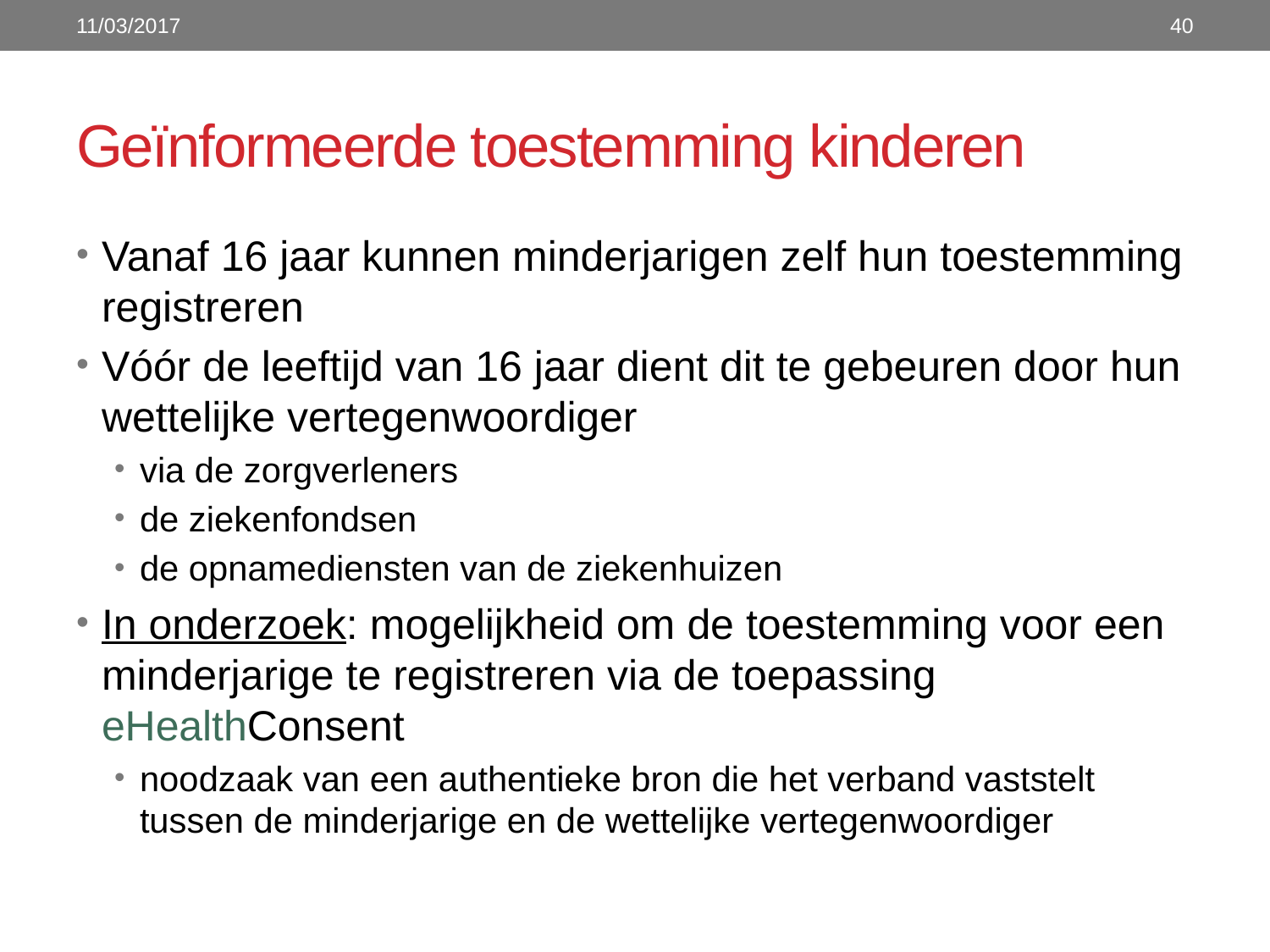

11/03/2017
40
# Geïnformeerde toestemming kinderen
Vanaf 16 jaar kunnen minderjarigen zelf hun toestemming registreren
Vóór de leeftijd van 16 jaar dient dit te gebeuren door hun wettelijke vertegenwoordiger
via de zorgverleners
de ziekenfondsen
de opnamediensten van de ziekenhuizen
In onderzoek: mogelijkheid om de toestemming voor een minderjarige te registreren via de toepassing eHealthConsent
noodzaak van een authentieke bron die het verband vaststelt tussen de minderjarige en de wettelijke vertegenwoordiger